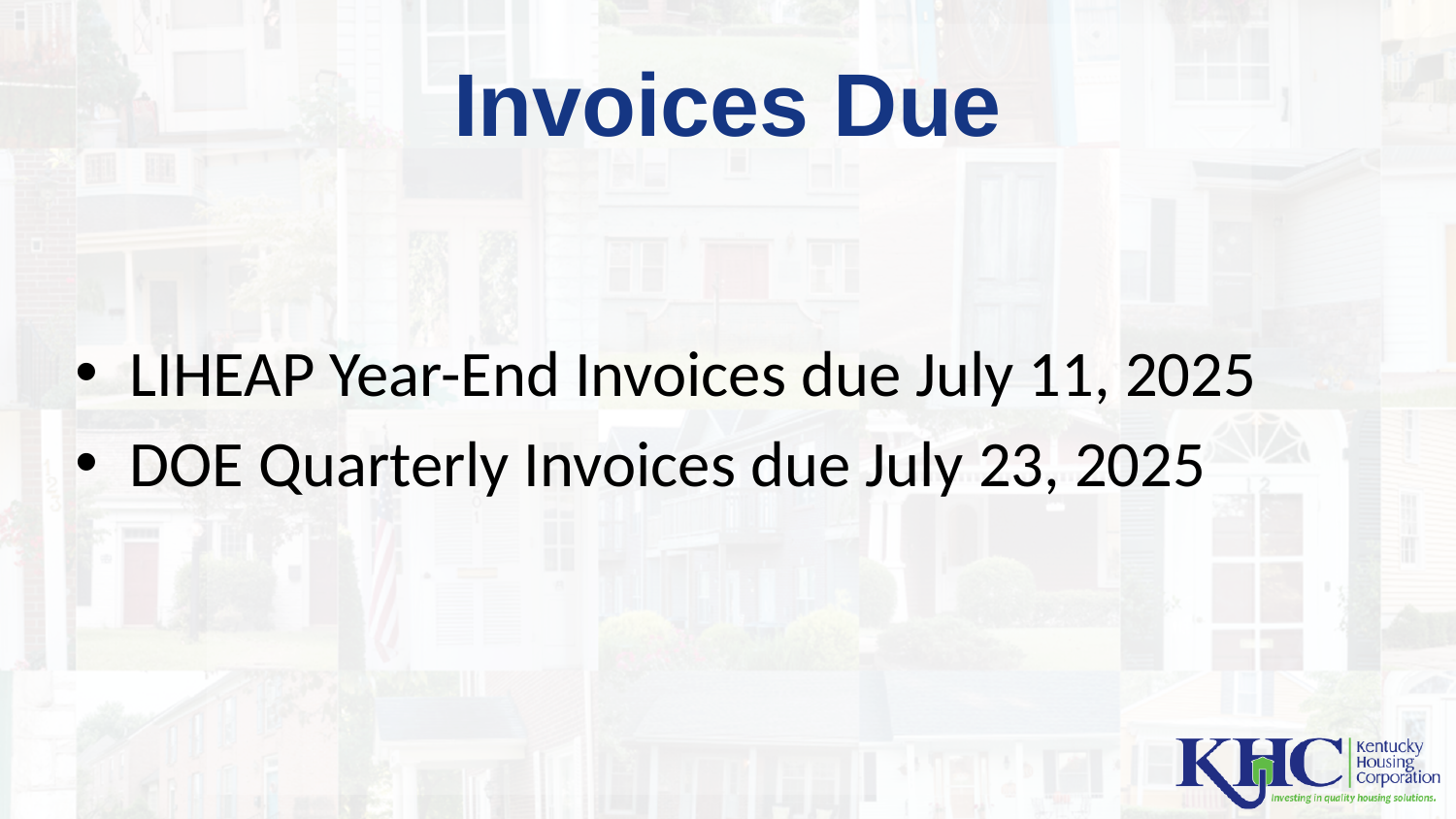

# Invoices Due
LIHEAP Year-End Invoices due July 11, 2025
DOE Quarterly Invoices due July 23, 2025